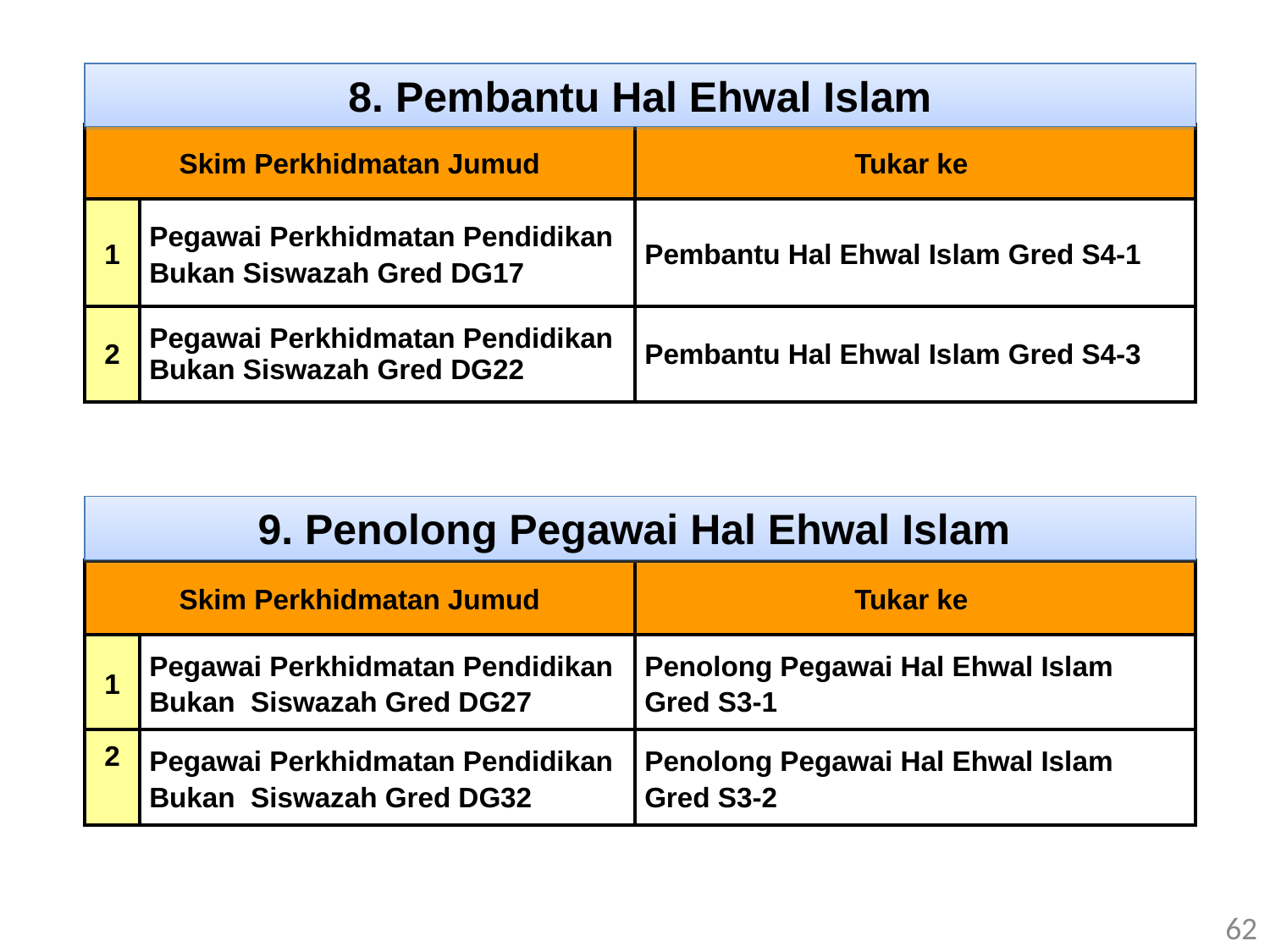

8. Pembantu Hal Ehwal Islam
| Skim Perkhidmatan Jumud |  | Tukar ke |
| --- | --- | --- |
| 1 | Pegawai Perkhidmatan Pendidikan Bukan Siswazah Gred DG17 | Pembantu Hal Ehwal Islam Gred S4-1 |
| 2 | Pegawai Perkhidmatan Pendidikan Bukan Siswazah Gred DG22 | Pembantu Hal Ehwal Islam Gred S4-3 |
9. Penolong Pegawai Hal Ehwal Islam
| Skim Perkhidmatan Jumud |  | Tukar ke |
| --- | --- | --- |
| 1 | Pegawai Perkhidmatan Pendidikan Bukan Siswazah Gred DG27 | Penolong Pegawai Hal Ehwal Islam Gred S3-1 |
| 2 | Pegawai Perkhidmatan Pendidikan Bukan Siswazah Gred DG32 | Penolong Pegawai Hal Ehwal Islam Gred S3-2 |
62